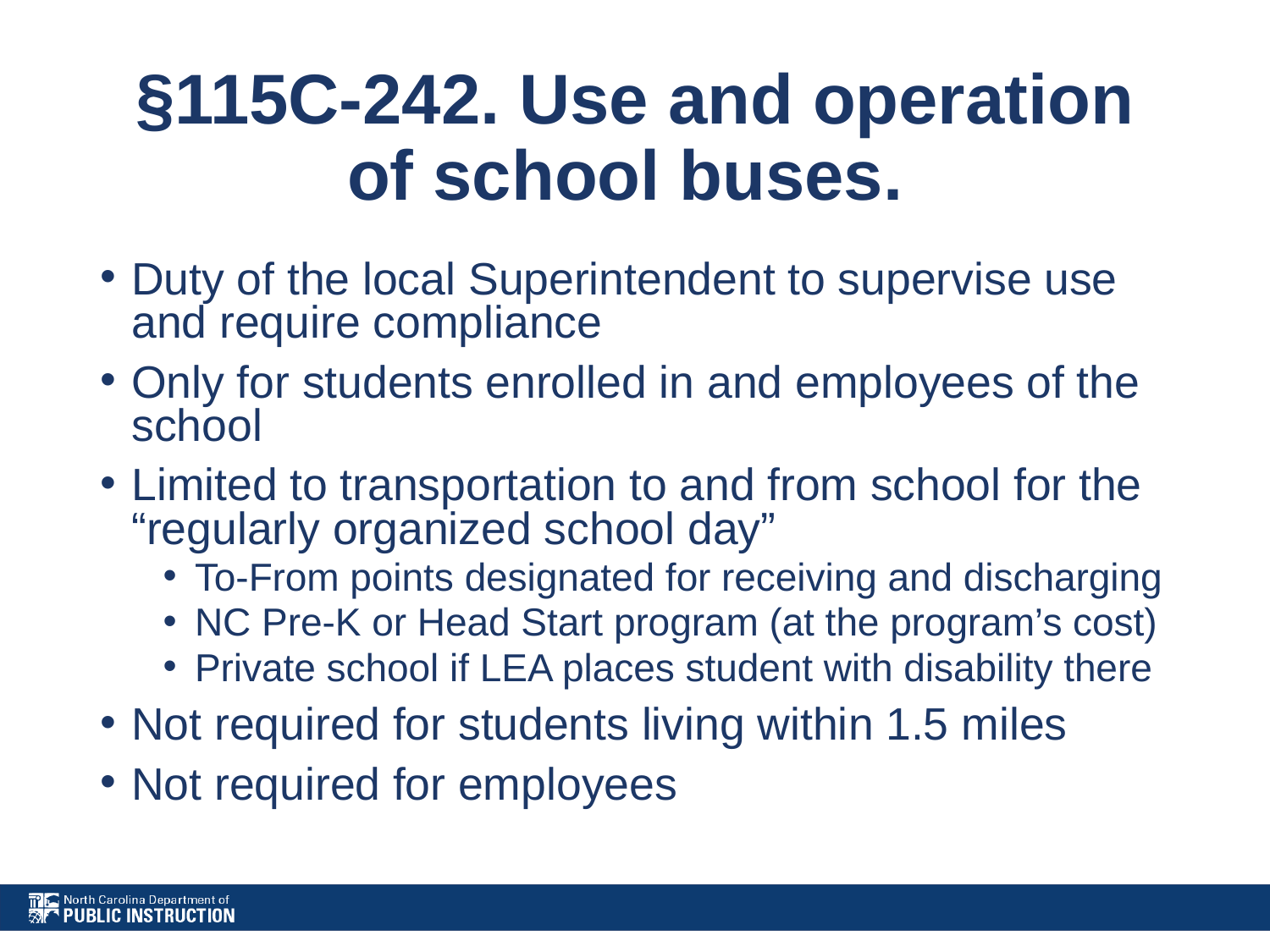

# §115C-242. Use and operation of school buses.
Duty of the local Superintendent to supervise use and require compliance
Only for students enrolled in and employees of the school
Limited to transportation to and from school for the “regularly organized school day”
To-From points designated for receiving and discharging
NC Pre-K or Head Start program (at the program’s cost)
Private school if LEA places student with disability there
Not required for students living within 1.5 miles
Not required for employees